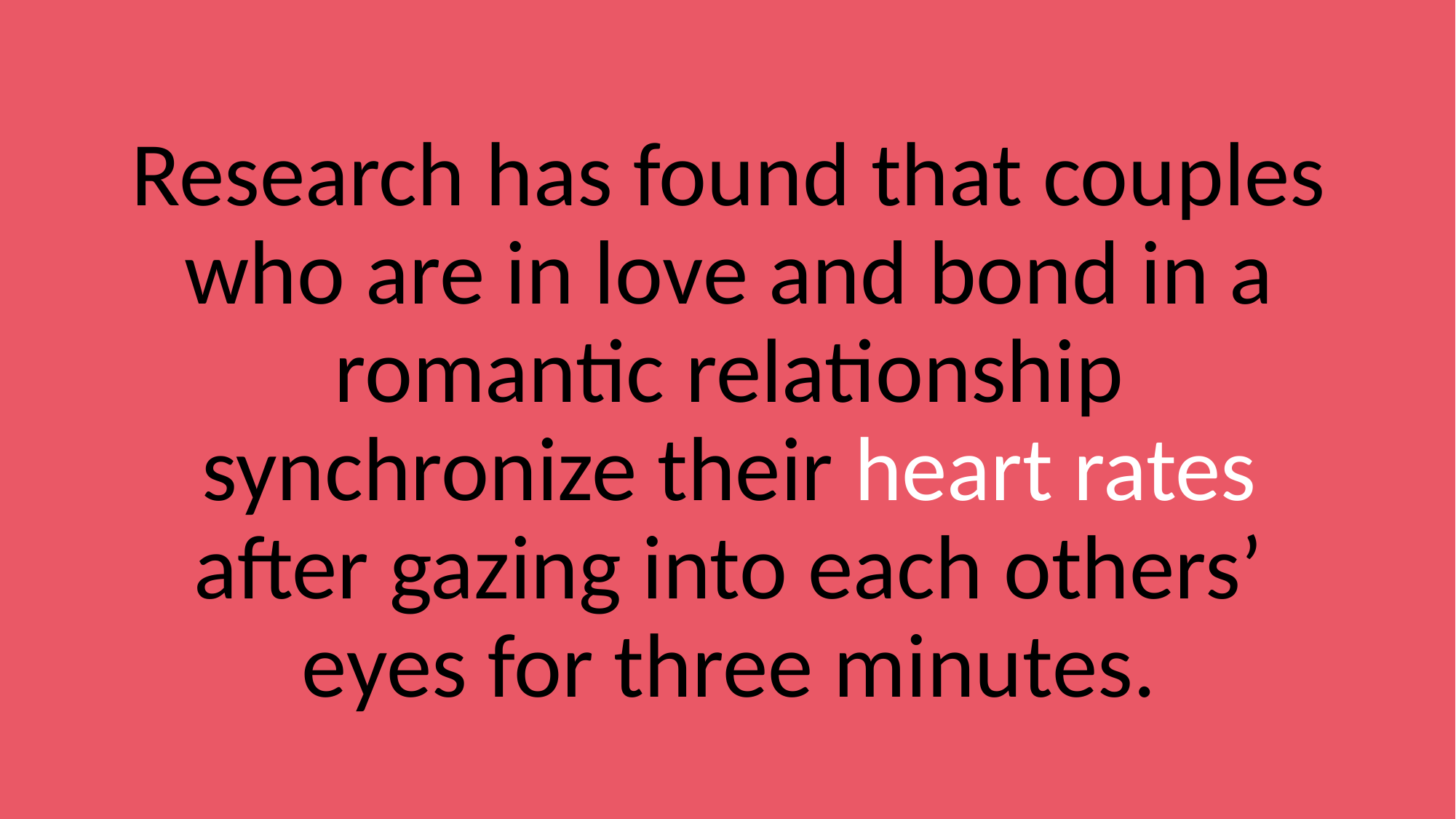

Research has found that couples who are in love and bond in a romantic relationship synchronize their heart rates after gazing into each others’ eyes for three minutes.